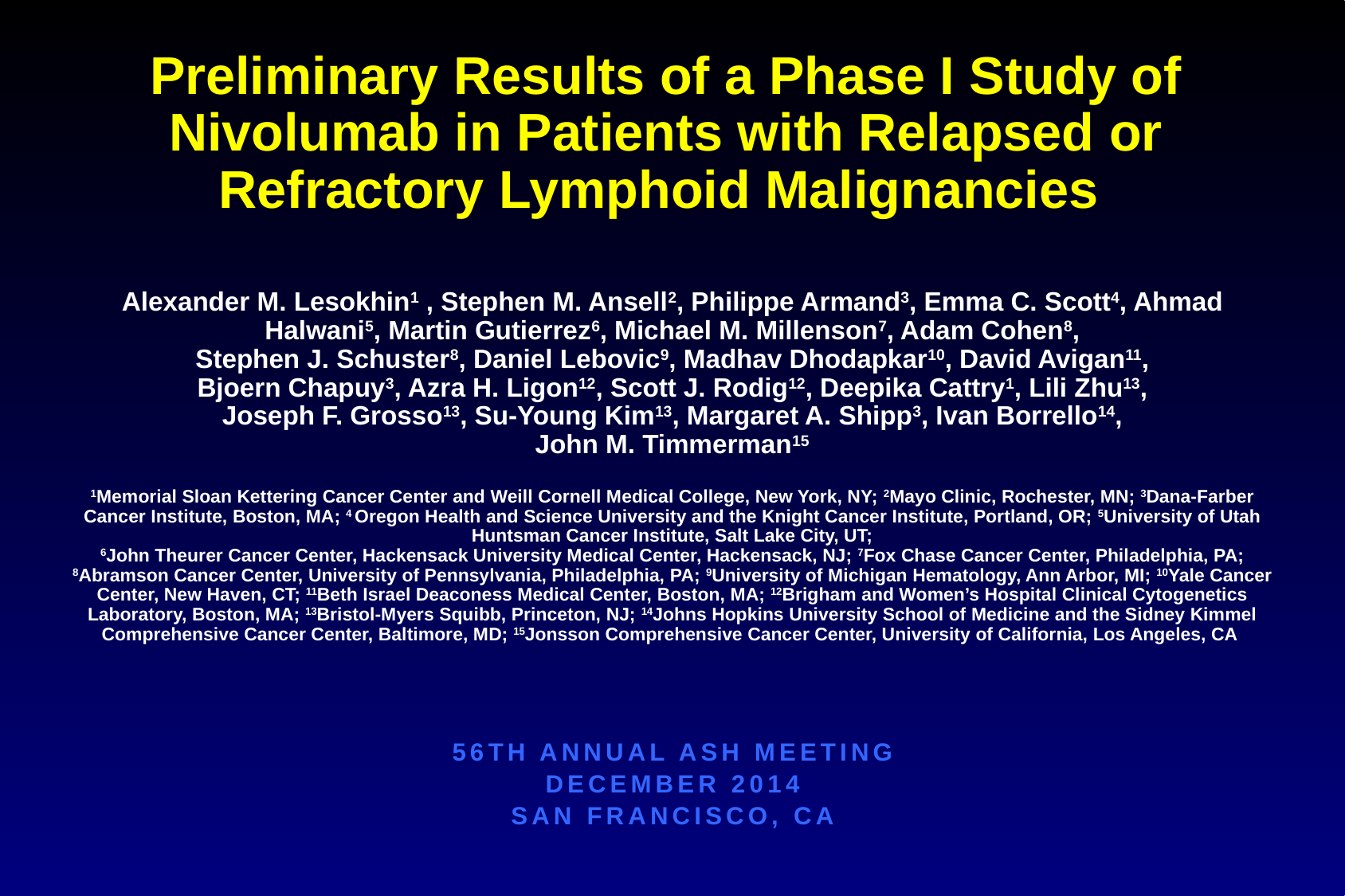

Preliminary Results of a Phase I Study of Nivolumab in Patients with Relapsed or Refractory Lymphoid Malignancies
Alexander M. Lesokhin1 , Stephen M. Ansell2, Philippe Armand3, Emma C. Scott4, Ahmad Halwani5, Martin Gutierrez6, Michael M. Millenson7, Adam Cohen8,
Stephen J. Schuster8, Daniel Lebovic9, Madhav Dhodapkar10, David Avigan11,
Bjoern Chapuy3, Azra H. Ligon12, Scott J. Rodig12, Deepika Cattry1, Lili Zhu13,
Joseph F. Grosso13, Su-Young Kim13, Margaret A. Shipp3, Ivan Borrello14,
John M. Timmerman15

1Memorial Sloan Kettering Cancer Center and Weill Cornell Medical College, New York, NY; 2Mayo Clinic, Rochester, MN; 3Dana-Farber Cancer Institute, Boston, MA; 4 Oregon Health and Science University and the Knight Cancer Institute, Portland, OR; 5University of Utah Huntsman Cancer Institute, Salt Lake City, UT;
6John Theurer Cancer Center, Hackensack University Medical Center, Hackensack, NJ; 7Fox Chase Cancer Center, Philadelphia, PA; 8Abramson Cancer Center, University of Pennsylvania, Philadelphia, PA; 9University of Michigan Hematology, Ann Arbor, MI; 10Yale Cancer Center, New Haven, CT; 11Beth Israel Deaconess Medical Center, Boston, MA; 12Brigham and Women’s Hospital Clinical Cytogenetics Laboratory, Boston, MA; 13Bristol-Myers Squibb, Princeton, NJ; 14Johns Hopkins University School of Medicine and the Sidney Kimmel Comprehensive Cancer Center, Baltimore, MD; 15Jonsson Comprehensive Cancer Center, University of California, Los Angeles, CA
56th Annual ASH Meeting
December 2014
San Francisco, CA